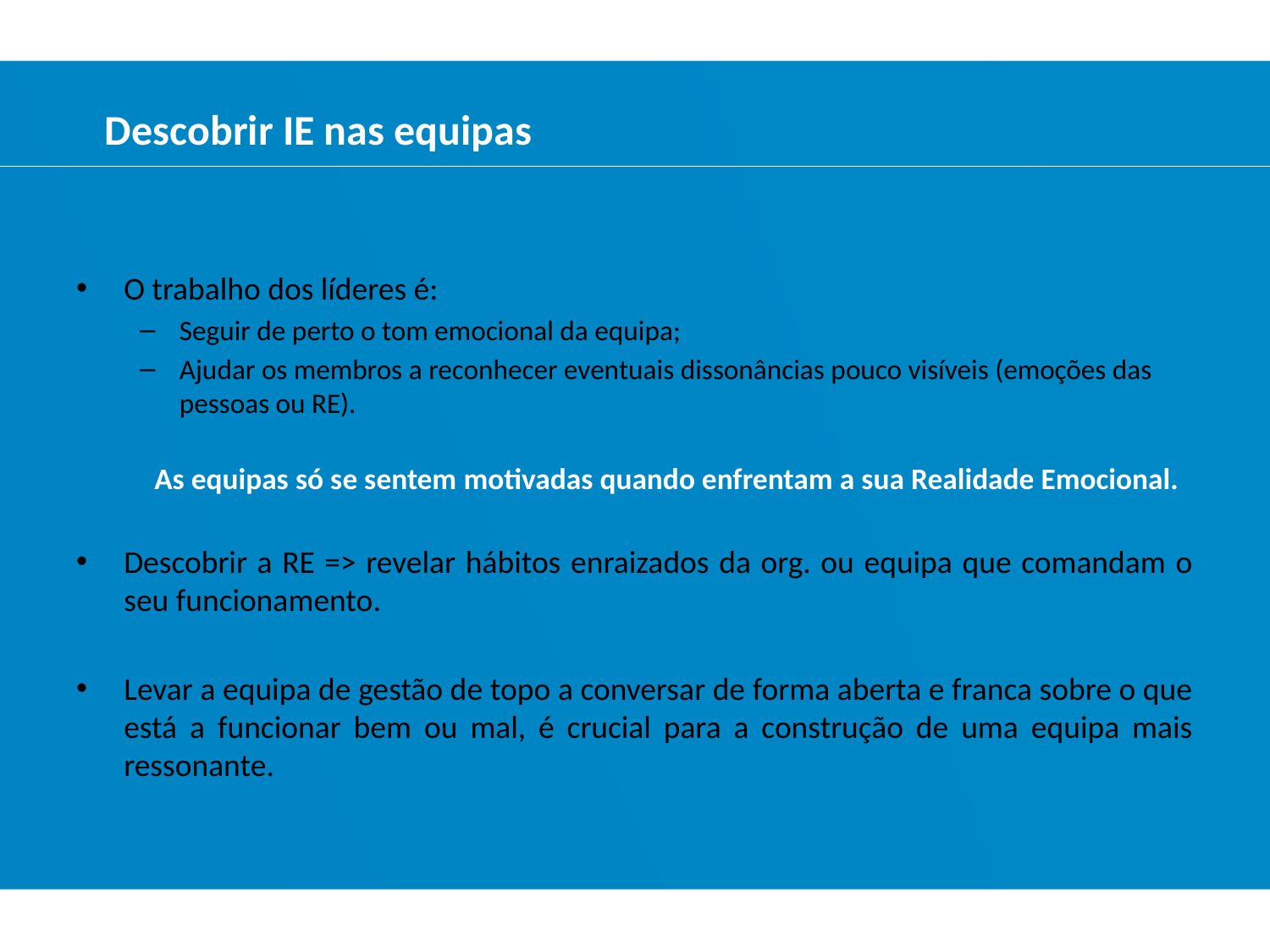

Descobrir IE nas equipas
O trabalho dos líderes é:
Seguir de perto o tom emocional da equipa;
Ajudar os membros a reconhecer eventuais dissonâncias pouco visíveis (emoções das pessoas ou RE).

As equipas só se sentem motivadas quando enfrentam a sua Realidade Emocional.

Descobrir a RE => revelar hábitos enraizados da org. ou equipa que comandam o seu funcionamento.

Levar a equipa de gestão de topo a conversar de forma aberta e franca sobre o que está a funcionar bem ou mal, é crucial para a construção de uma equipa mais ressonante.